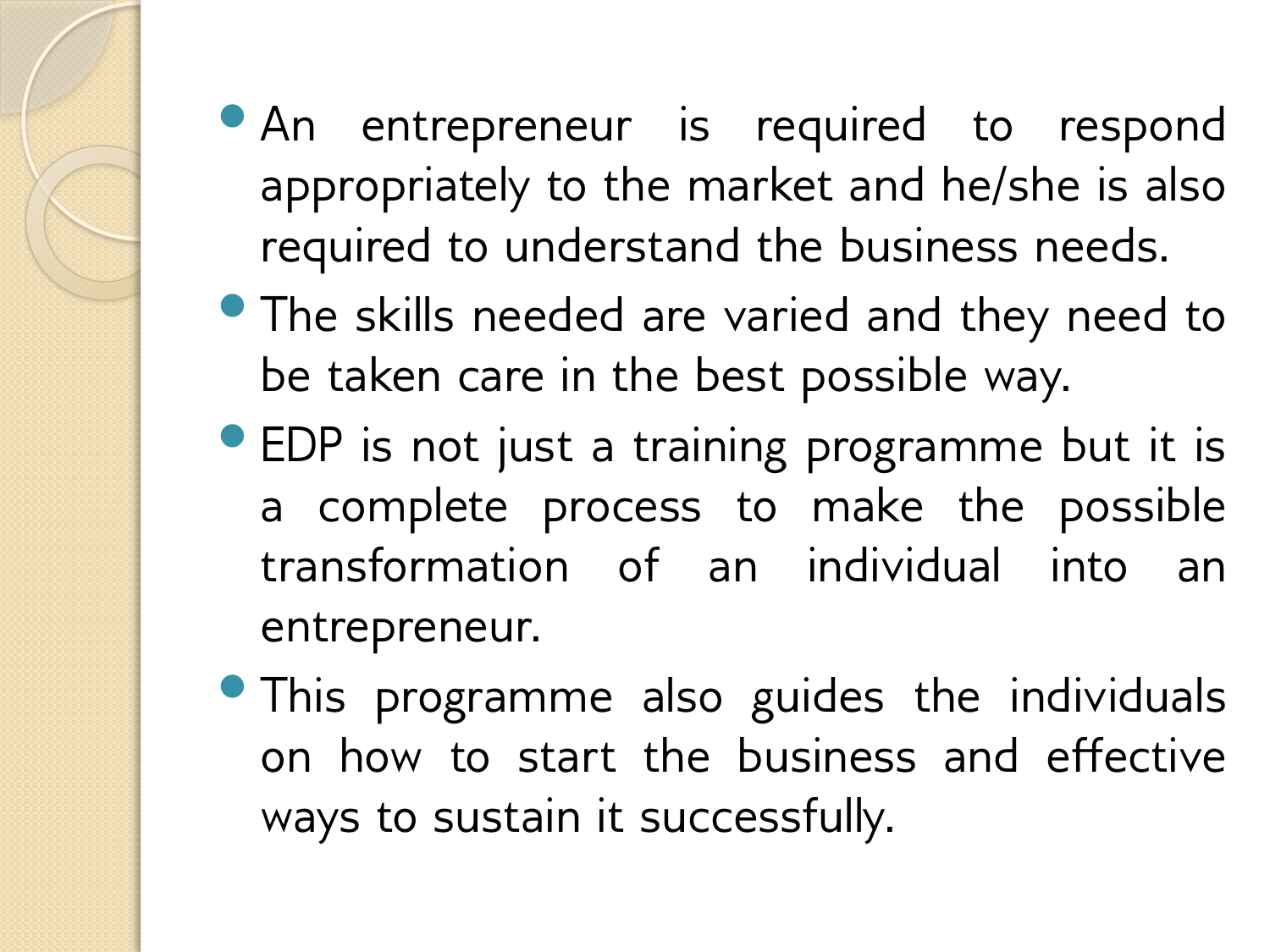

An entrepreneur is required to respond appropriately to the market and he/she is also required to understand the business needs.
The skills needed are varied and they need to be taken care in the best possible way.
EDP is not just a training programme but it is a complete process to make the possible transformation of an individual into an entrepreneur.
This programme also guides the individuals on how to start the business and effective ways to sustain it successfully.